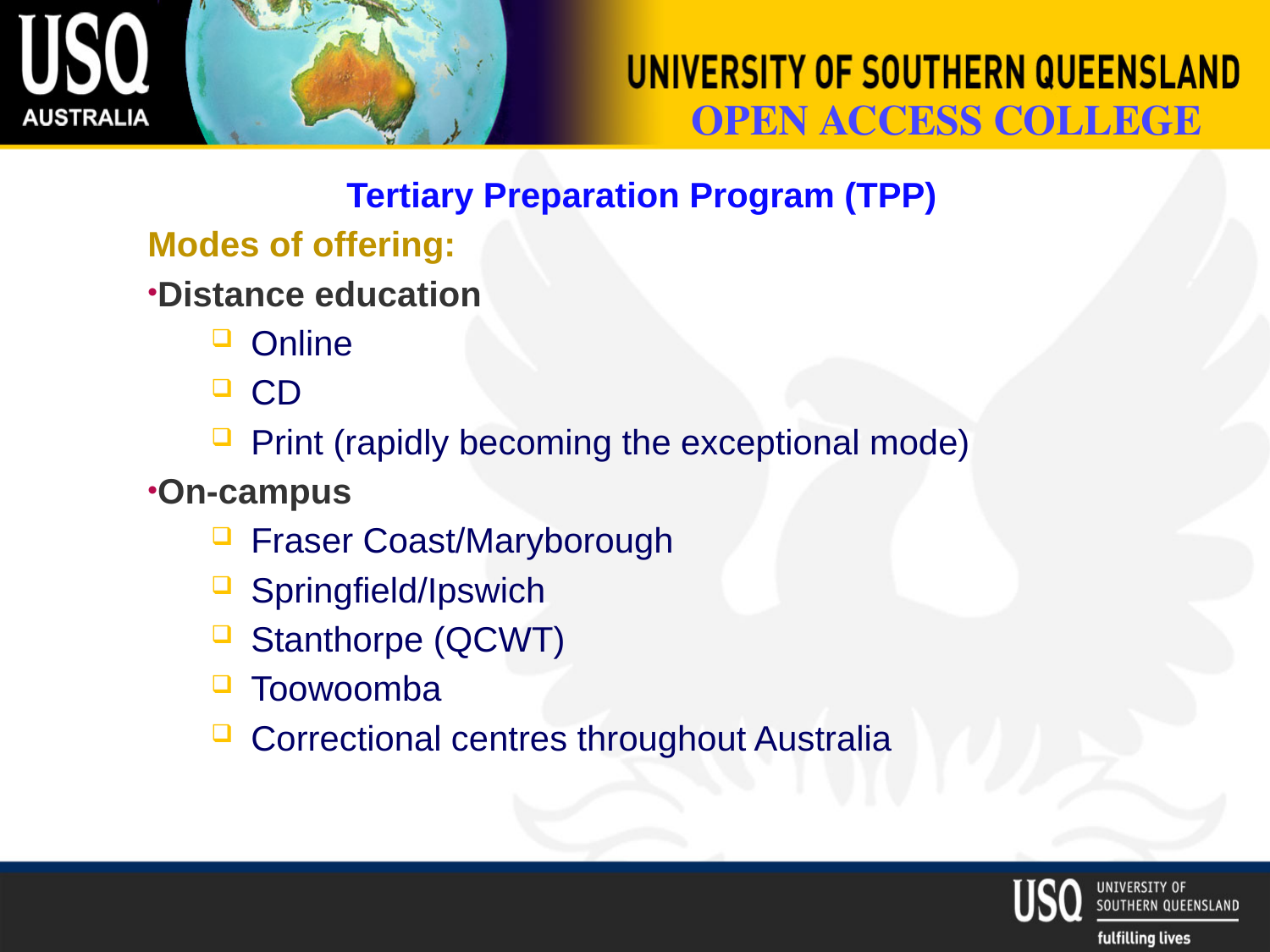

Tertiary Preparation Program (TPP)
Modes of offering:
Distance education
Online
CD
Print (rapidly becoming the exceptional mode)
On-campus
Fraser Coast/Maryborough
Springfield/Ipswich
Stanthorpe (QCWT)
Toowoomba
Correctional centres throughout Australia
#